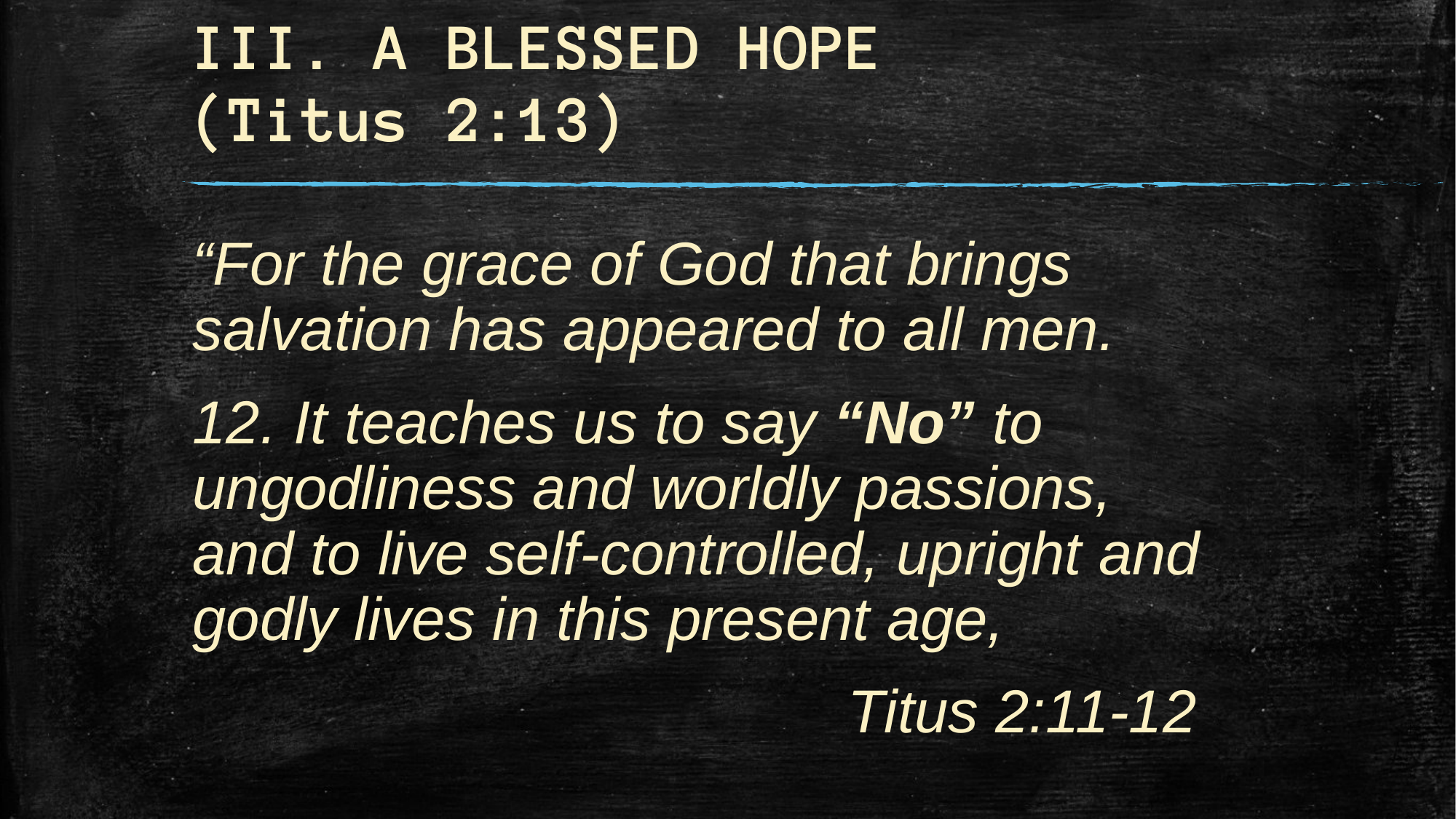

# III. A BLESSED HOPE (Titus 2:13)
“For the grace of God that brings salvation has appeared to all men.
12. It teaches us to say “No” to ungodliness and worldly passions, and to live self-controlled, upright and godly lives in this present age,
						Titus 2:11-12